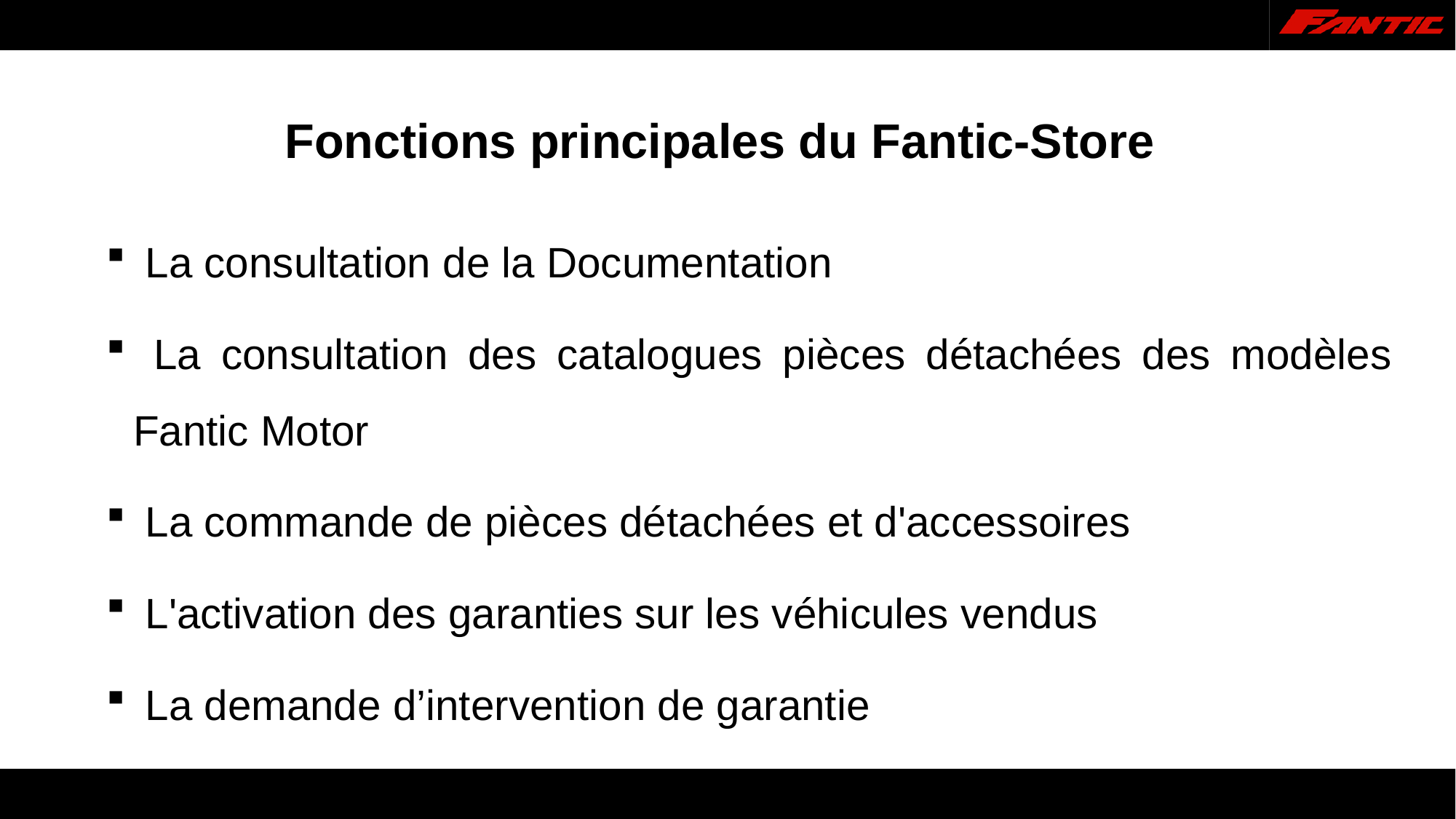

# Fonctions principales du Fantic-Store
 La consultation de la Documentation
 La consultation des catalogues pièces détachées des modèles Fantic Motor
 La commande de pièces détachées et d'accessoires
 L'activation des garanties sur les véhicules vendus
 La demande d’intervention de garantie